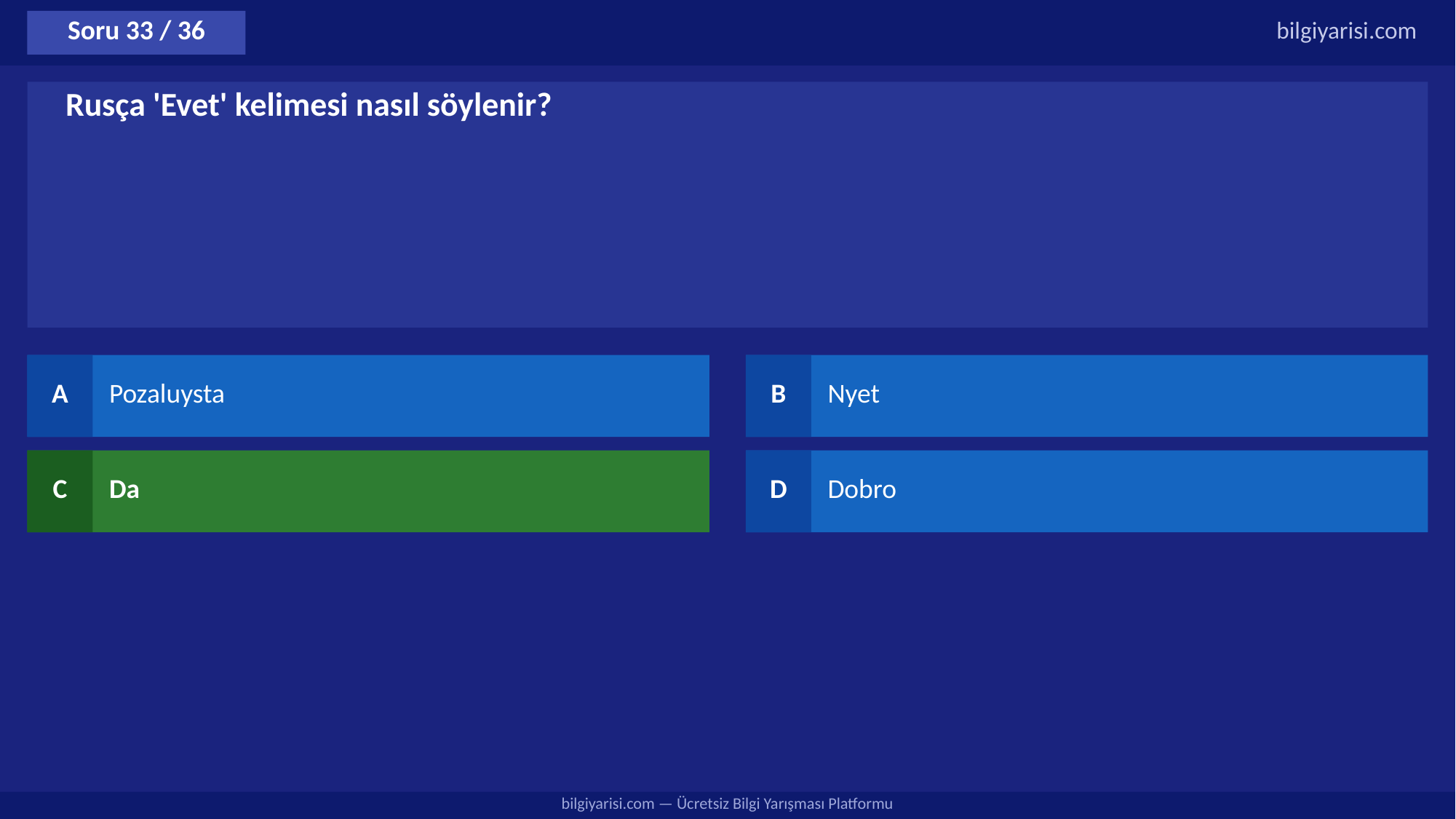

Soru 33 / 36
bilgiyarisi.com

Rusça 'Evet' kelimesi nasıl söylenir?

A
Pozaluysta

B
Nyet

C
Da

D
Dobro
bilgiyarisi.com — Ücretsiz Bilgi Yarışması Platformu